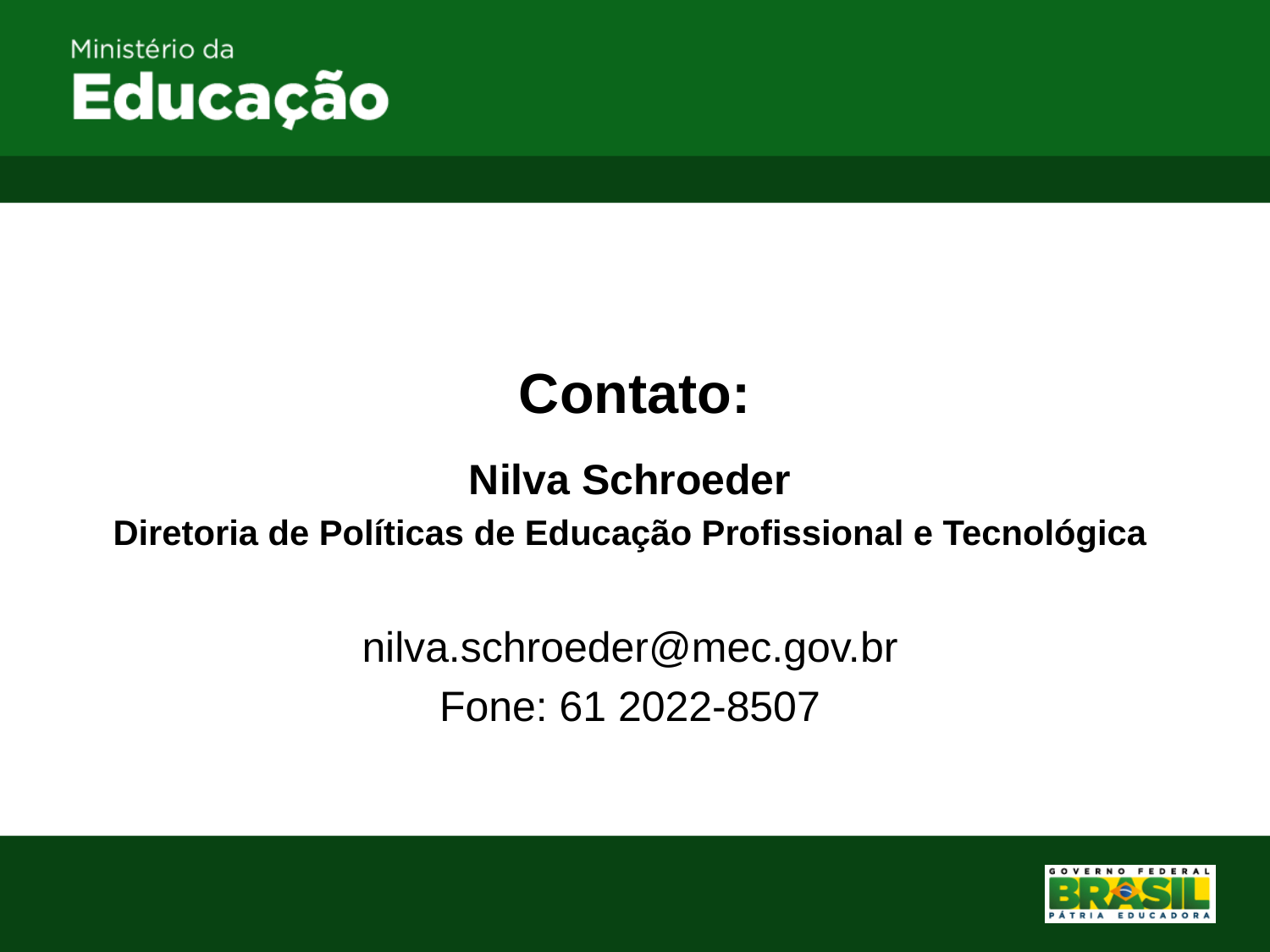

# Contato:
Nilva Schroeder
Diretoria de Políticas de Educação Profissional e Tecnológica

nilva.schroeder@mec.gov.br
Fone: 61 2022-8507